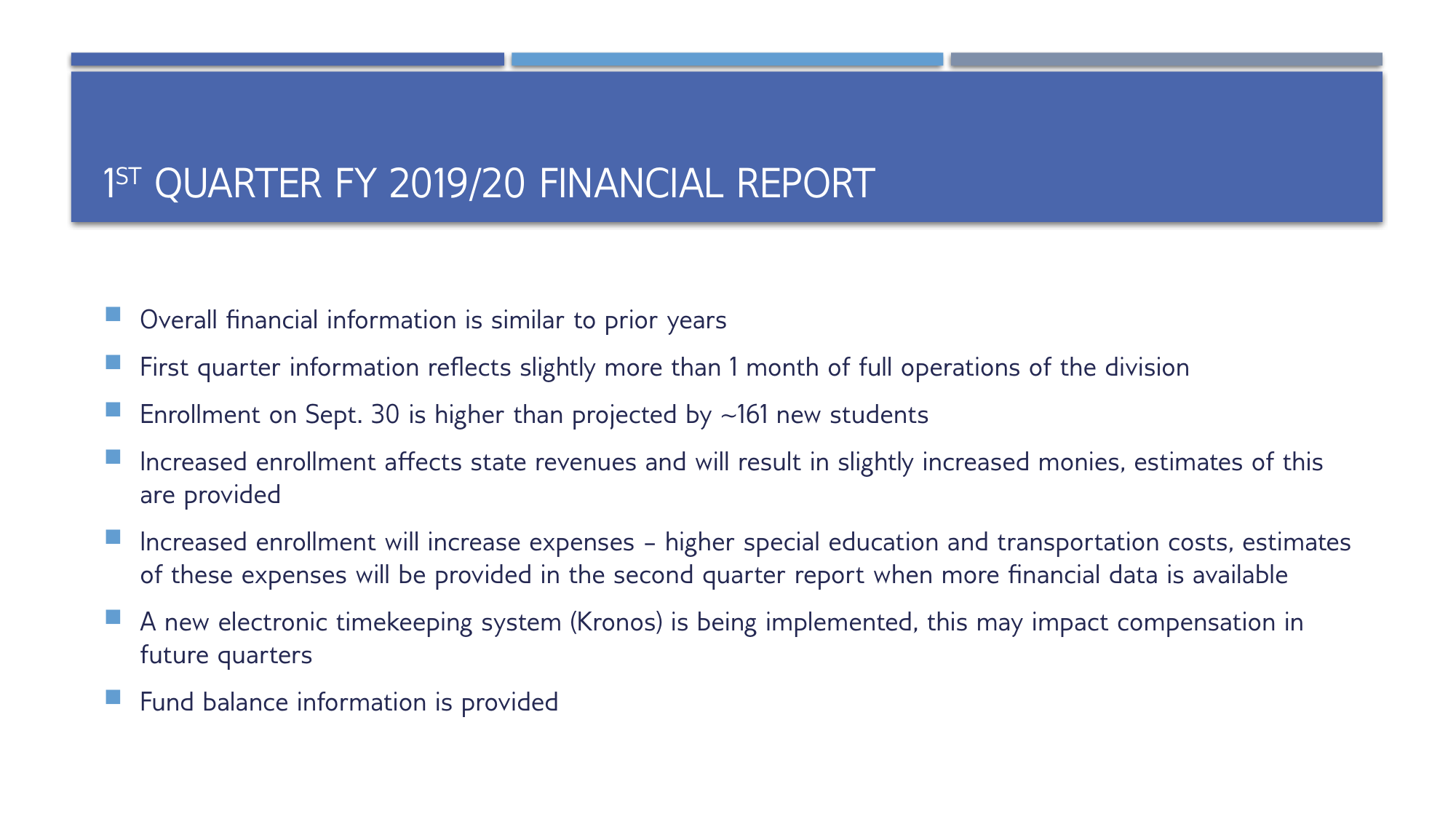

# 1st Quarter FY 2019/20 Financial Report
Overall financial information is similar to prior years
First quarter information reflects slightly more than 1 month of full operations of the division
Enrollment on Sept. 30 is higher than projected by ~161 new students
Increased enrollment affects state revenues and will result in slightly increased monies, estimates of this are provided
Increased enrollment will increase expenses – higher special education and transportation costs, estimates of these expenses will be provided in the second quarter report when more financial data is available
A new electronic timekeeping system (Kronos) is being implemented, this may impact compensation in future quarters
Fund balance information is provided